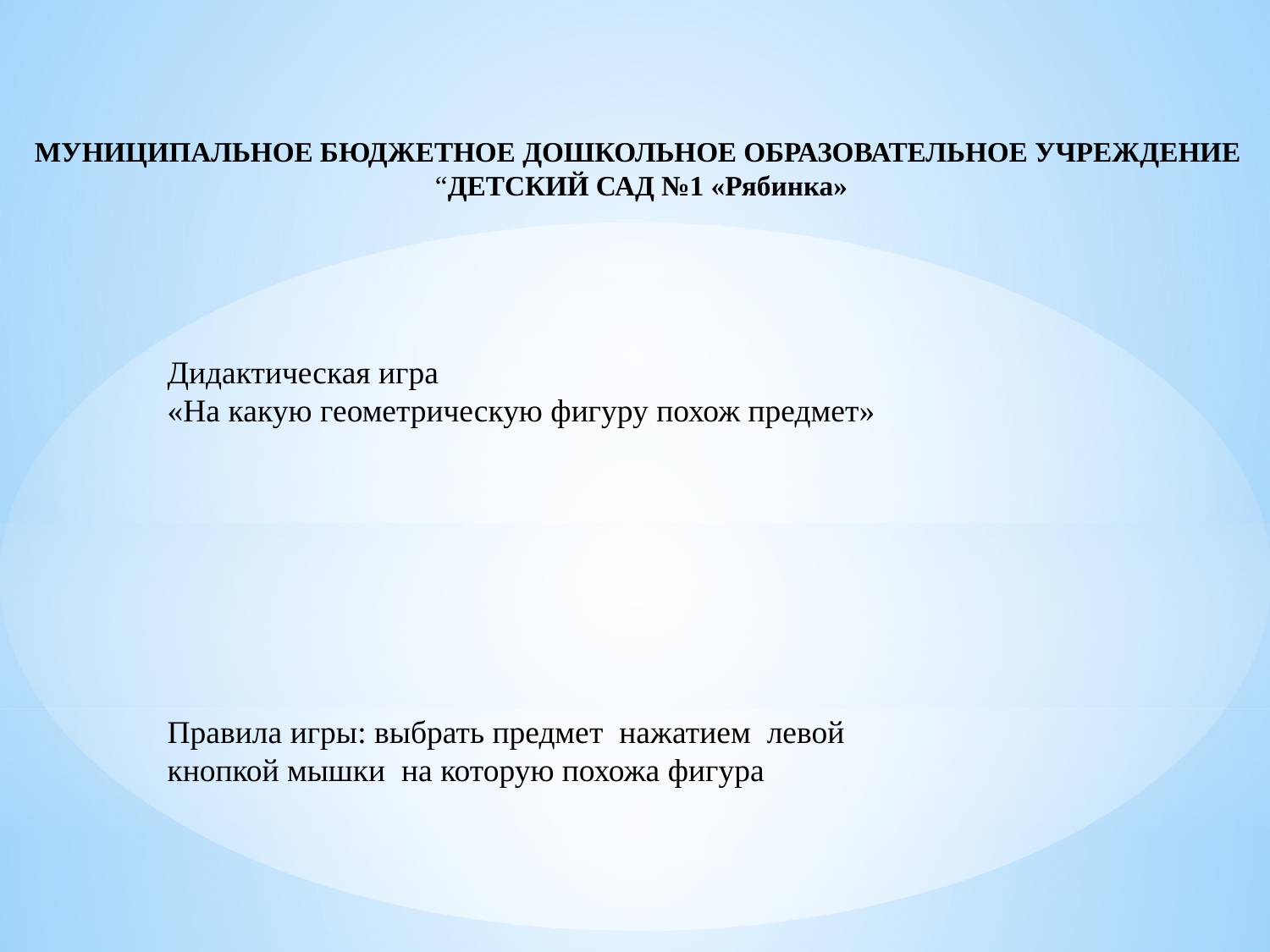

МУНИЦИПАЛЬНОЕ БЮДЖЕТНОЕ ДОШКОЛЬНОЕ ОБРАЗОВАТЕЛЬНОЕ УЧРЕЖДЕНИЕ
“ДЕТСКИЙ САД №1 «Рябинка»
Дидактическая игра
«На какую геометрическую фигуру похож предмет»
Правила игры: выбрать предмет  нажатием  левой кнопкой мышки  на которую похожа фигура